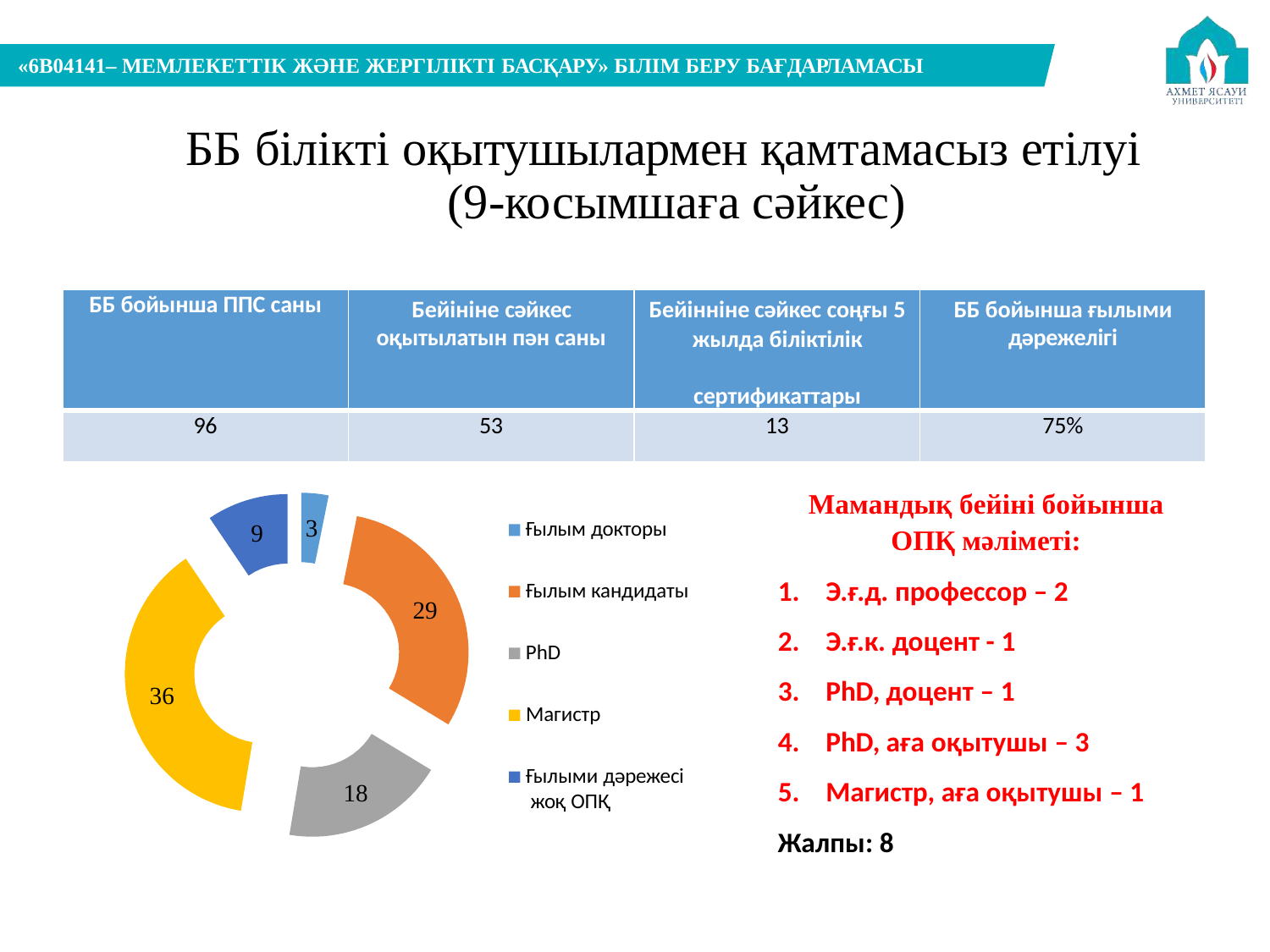

«6В04141– МЕМЛЕКЕТТІК ЖӘНЕ ЖЕРГІЛІКТІ БАСҚАРУ» БІЛІМ БЕРУ БАҒДАРЛАМАСЫ
# ББ білікті оқытушылармен қамтамасыз етілуі  (9-косымшаға сәйкес)
| ББ бойынша ППС саны | Бейініне сәйкес оқытылатын пән саны | Бейінніне сәйкес соңғы 5 жылда біліктілік сертификаттары | ББ бойынша ғылыми дәрежелігі |
| --- | --- | --- | --- |
| 96 | 53 | 13 | 75% |
Мамандық бейіні бойынша
ОПҚ мәліметі:
Э.ғ.д. профессор – 2
Э.ғ.к. доцент - 1
PhD, доцент – 1
PhD, аға оқытушы – 3
Магистр, аға оқытушы – 1

3
Ғылым докторы
9

Ғылым кандидаты

29
PhD

36
Магистр

Ғылыми дәрежесі  жоқ ОПҚ

18
Жалпы: 8